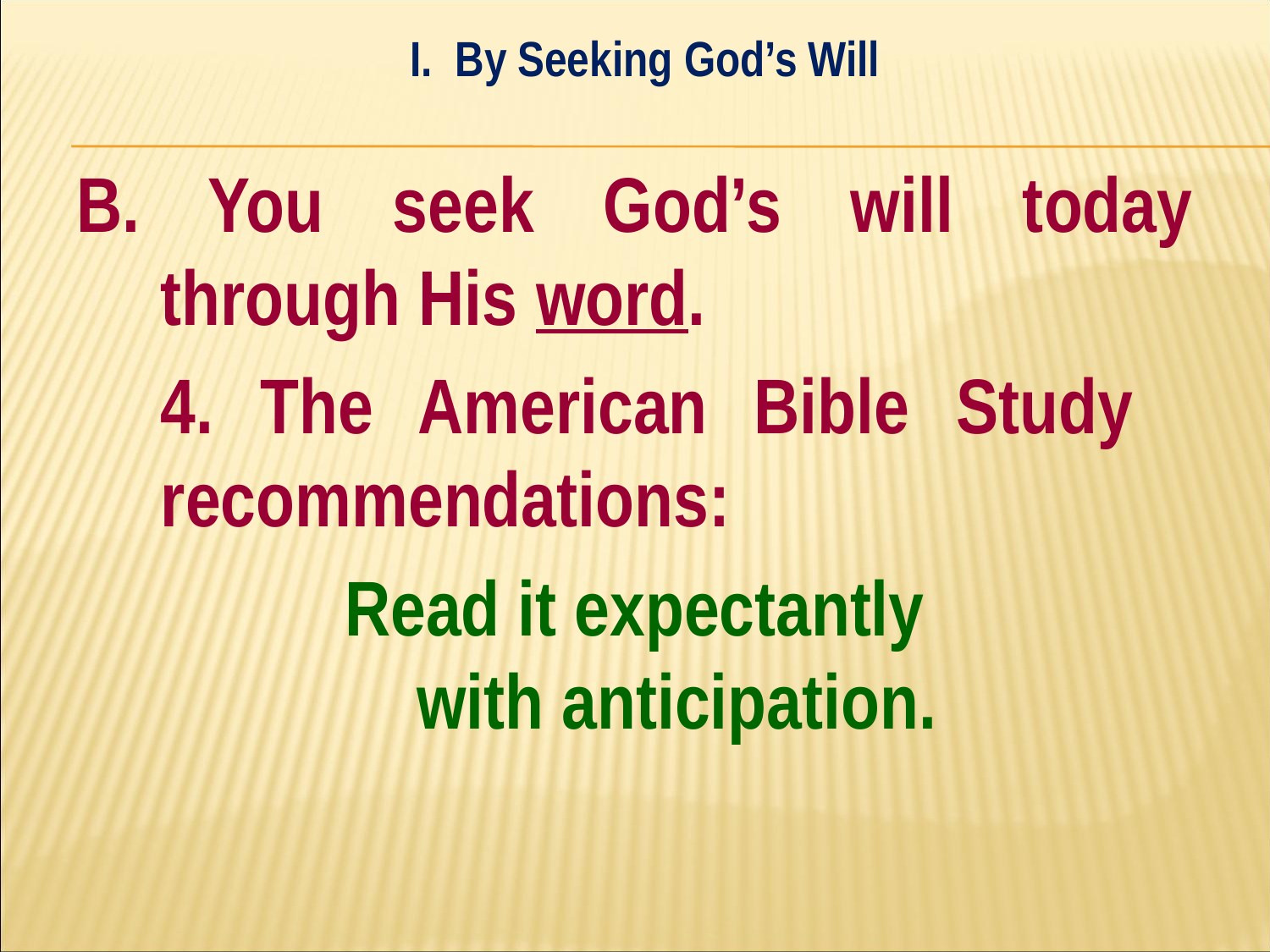

I.  By Seeking God’s Will
#
B. You seek God’s will today through His word.
	4. The American Bible Study 	recommendations:
Read it expectantly
with anticipation.